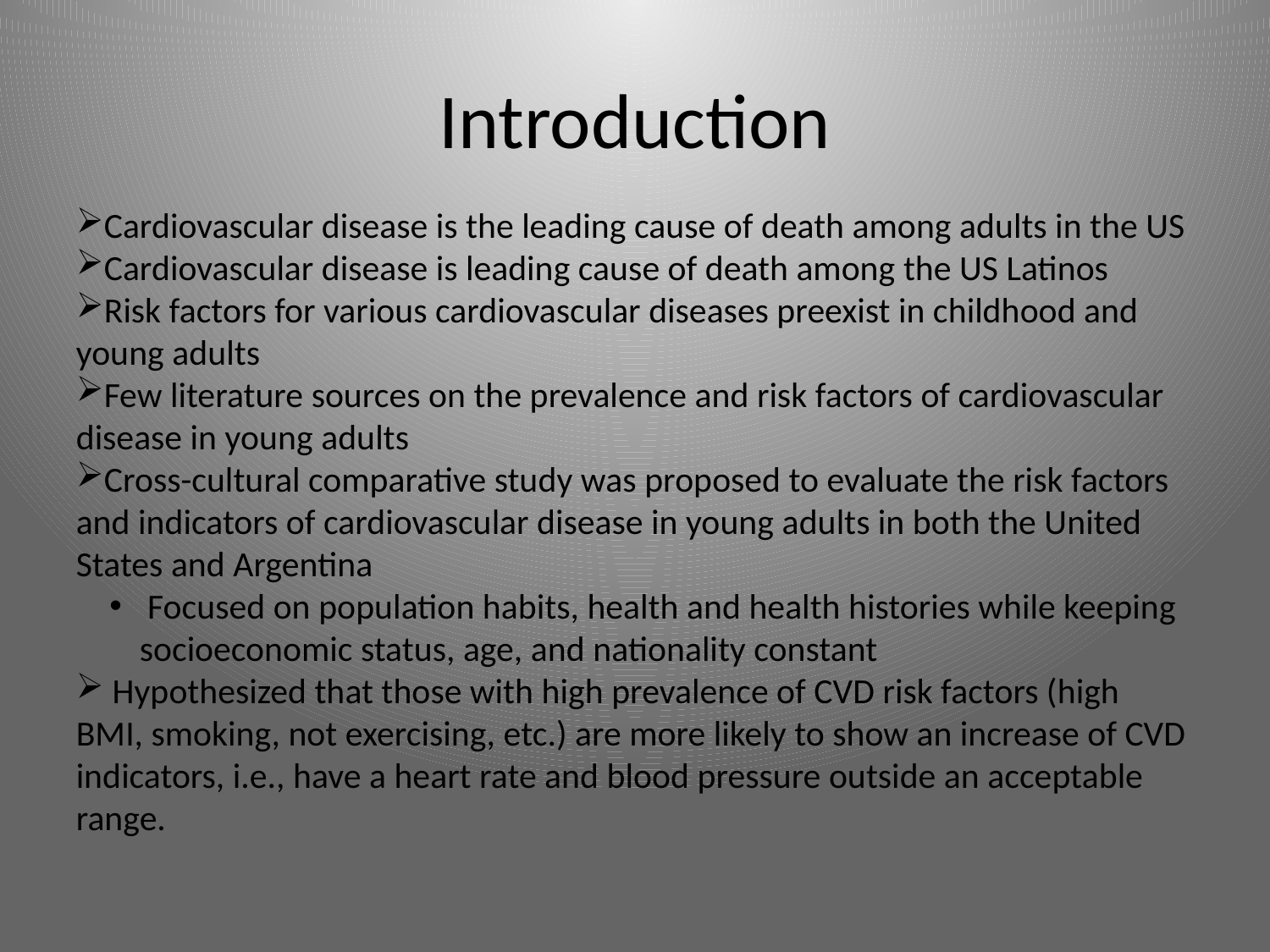

# Introduction
Cardiovascular disease is the leading cause of death among adults in the US
Cardiovascular disease is leading cause of death among the US Latinos
Risk factors for various cardiovascular diseases preexist in childhood and young adults
Few literature sources on the prevalence and risk factors of cardiovascular disease in young adults
Cross-cultural comparative study was proposed to evaluate the risk factors and indicators of cardiovascular disease in young adults in both the United States and Argentina
 Focused on population habits, health and health histories while keeping socioeconomic status, age, and nationality constant
 Hypothesized that those with high prevalence of CVD risk factors (high BMI, smoking, not exercising, etc.) are more likely to show an increase of CVD indicators, i.e., have a heart rate and blood pressure outside an acceptable range.